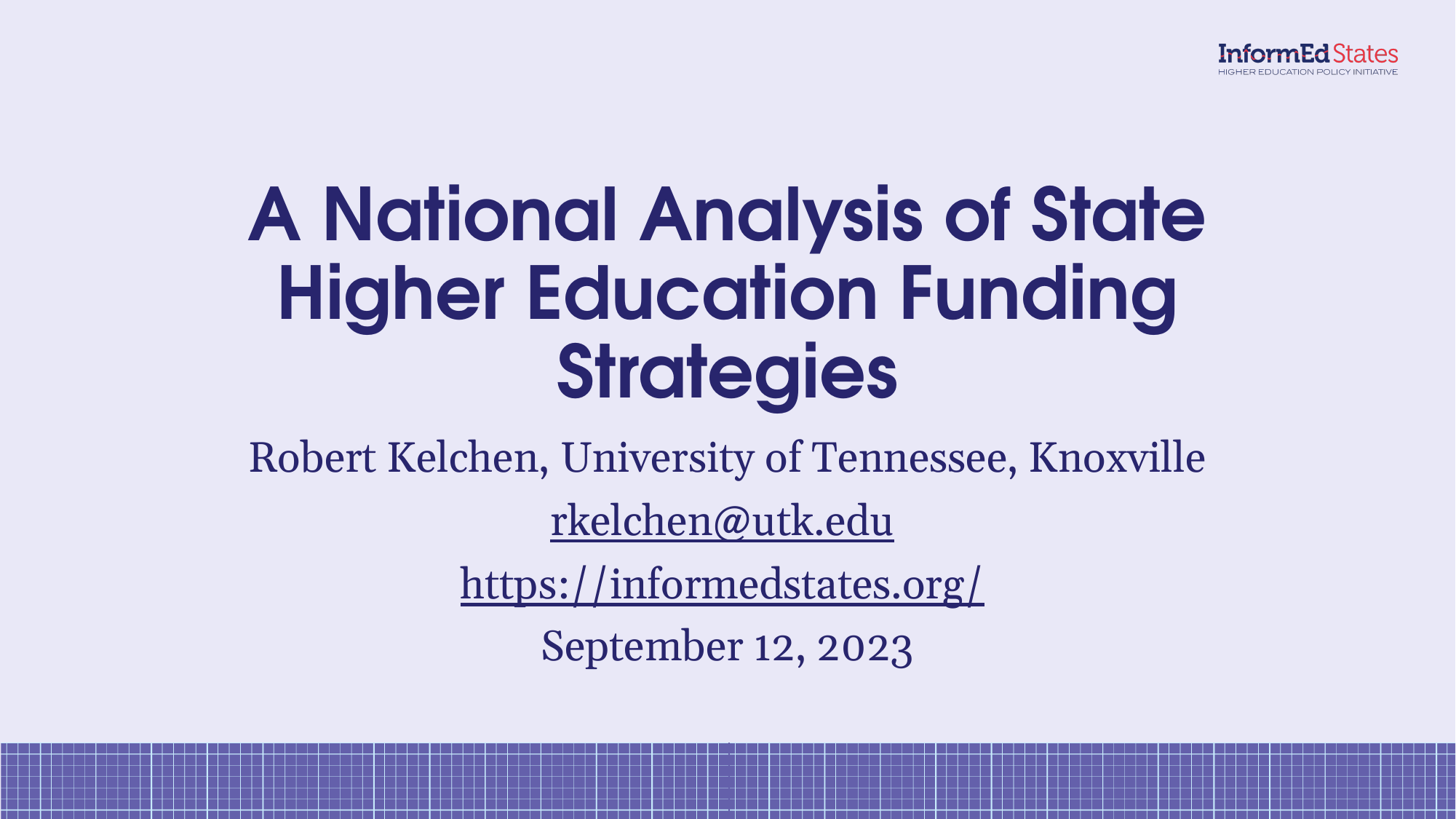

# A National Analysis of State Higher Education Funding Strategies
Robert Kelchen, University of Tennessee, Knoxville
rkelchen@utk.edu
https://informedstates.org/
September 12, 2023